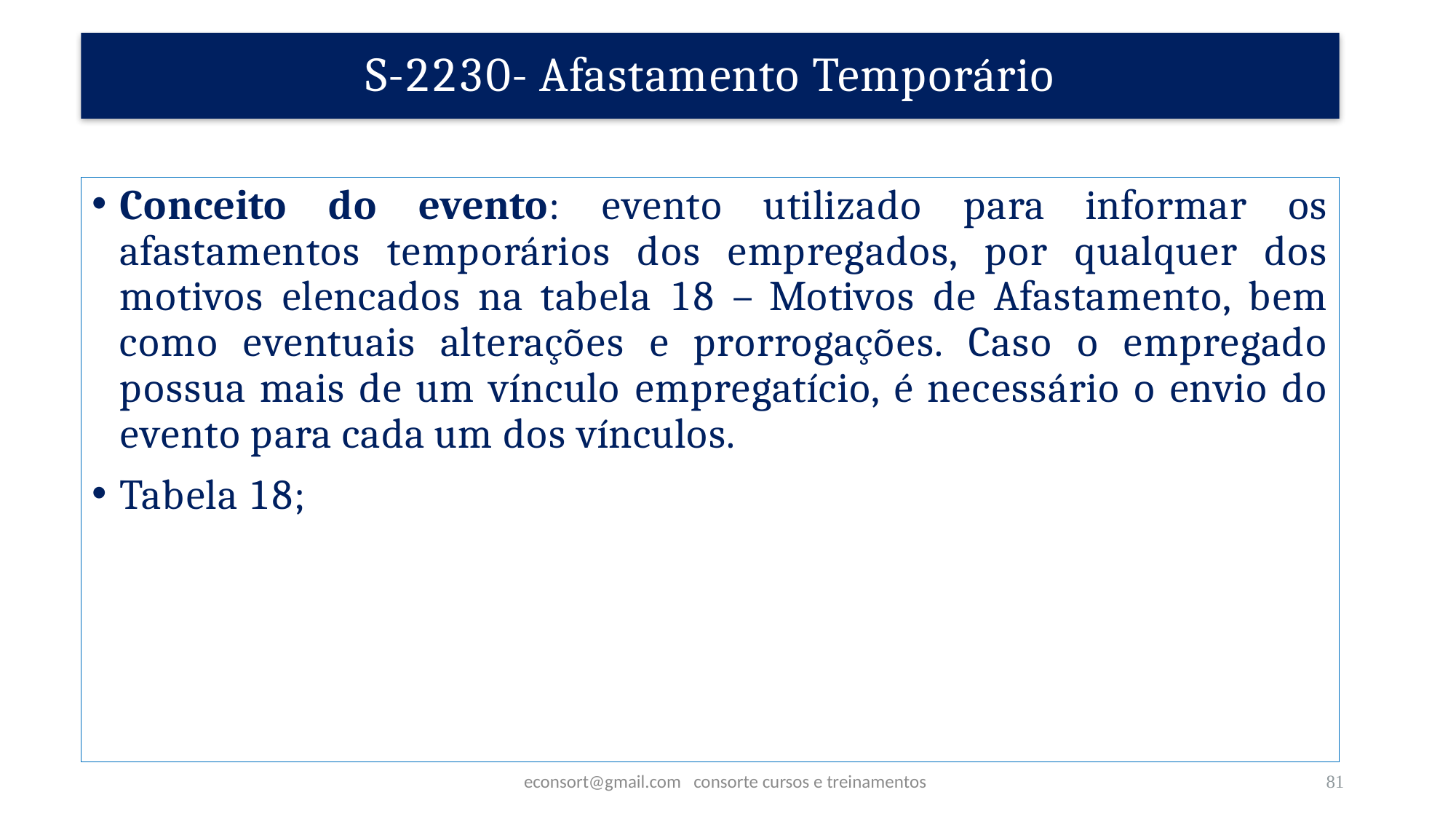

# S-2230- Afastamento Temporário
Conceito do evento: evento utilizado para informar os afastamentos temporários dos empregados, por qualquer dos motivos elencados na tabela 18 – Motivos de Afastamento, bem como eventuais alterações e prorrogações. Caso o empregado possua mais de um vínculo empregatício, é necessário o envio do evento para cada um dos vínculos.
Tabela 18;

econsort@gmail.com   consorte cursos e treinamentos
81